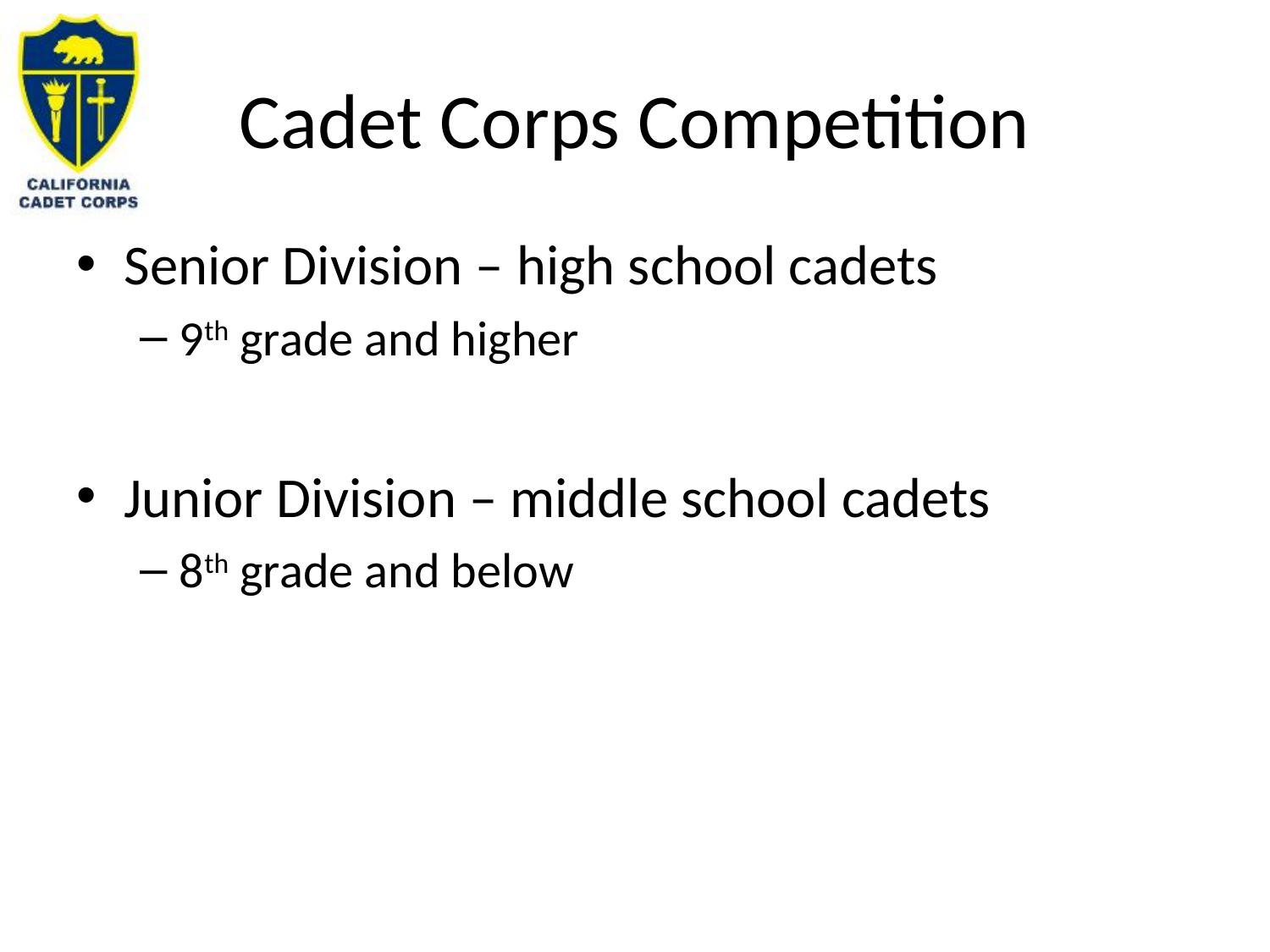

# Cadet Corps Competition
Senior Division – high school cadets
9th grade and higher

Junior Division – middle school cadets
8th grade and below